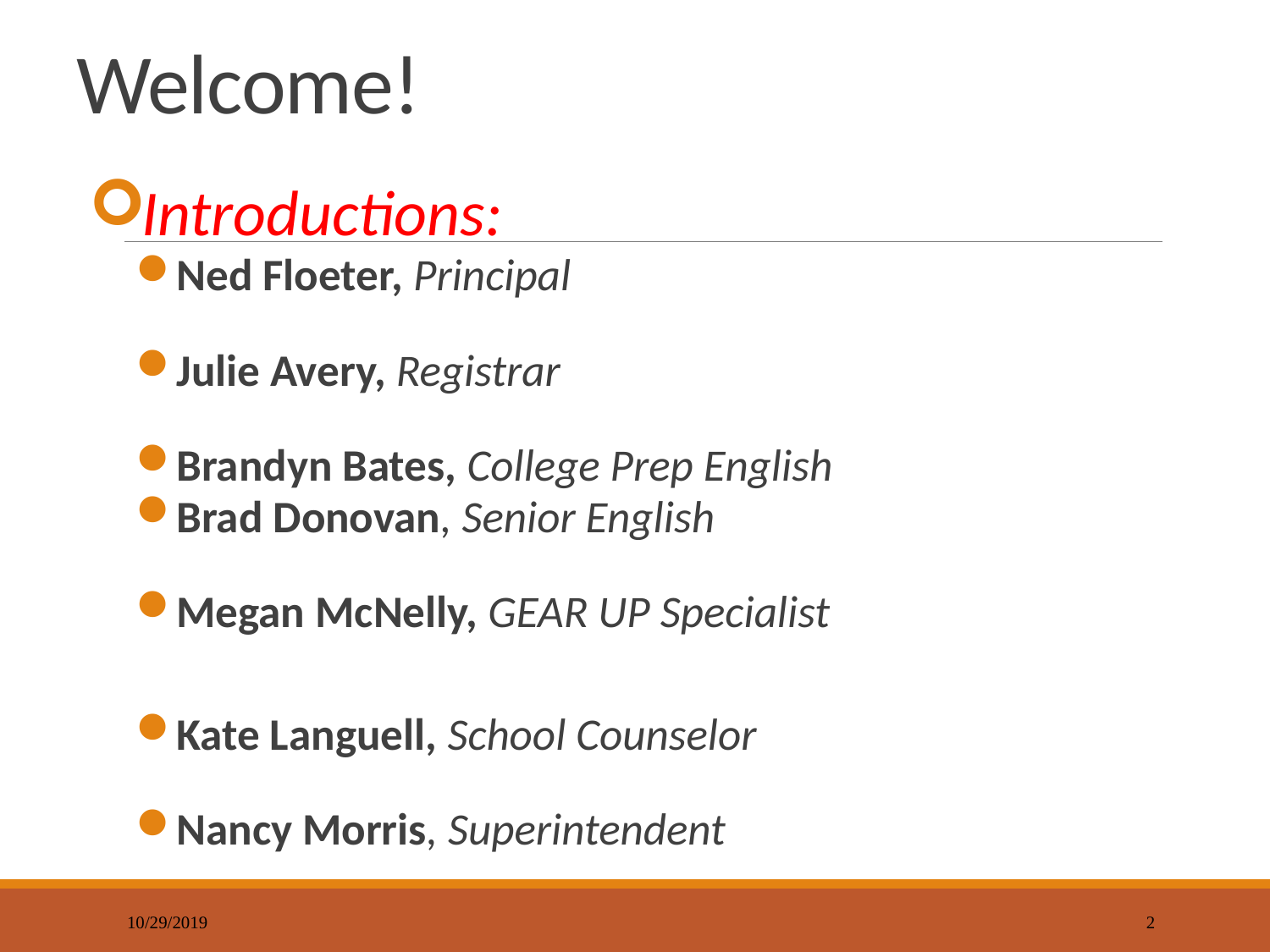

# Welcome!
Introductions:
Ned Floeter, Principal

Julie Avery, Registrar

Brandyn Bates, College Prep English
Brad Donovan, Senior English

Megan McNelly, GEAR UP Specialist

Kate Languell, School Counselor

Nancy Morris, Superintendent

10/29/2019
2